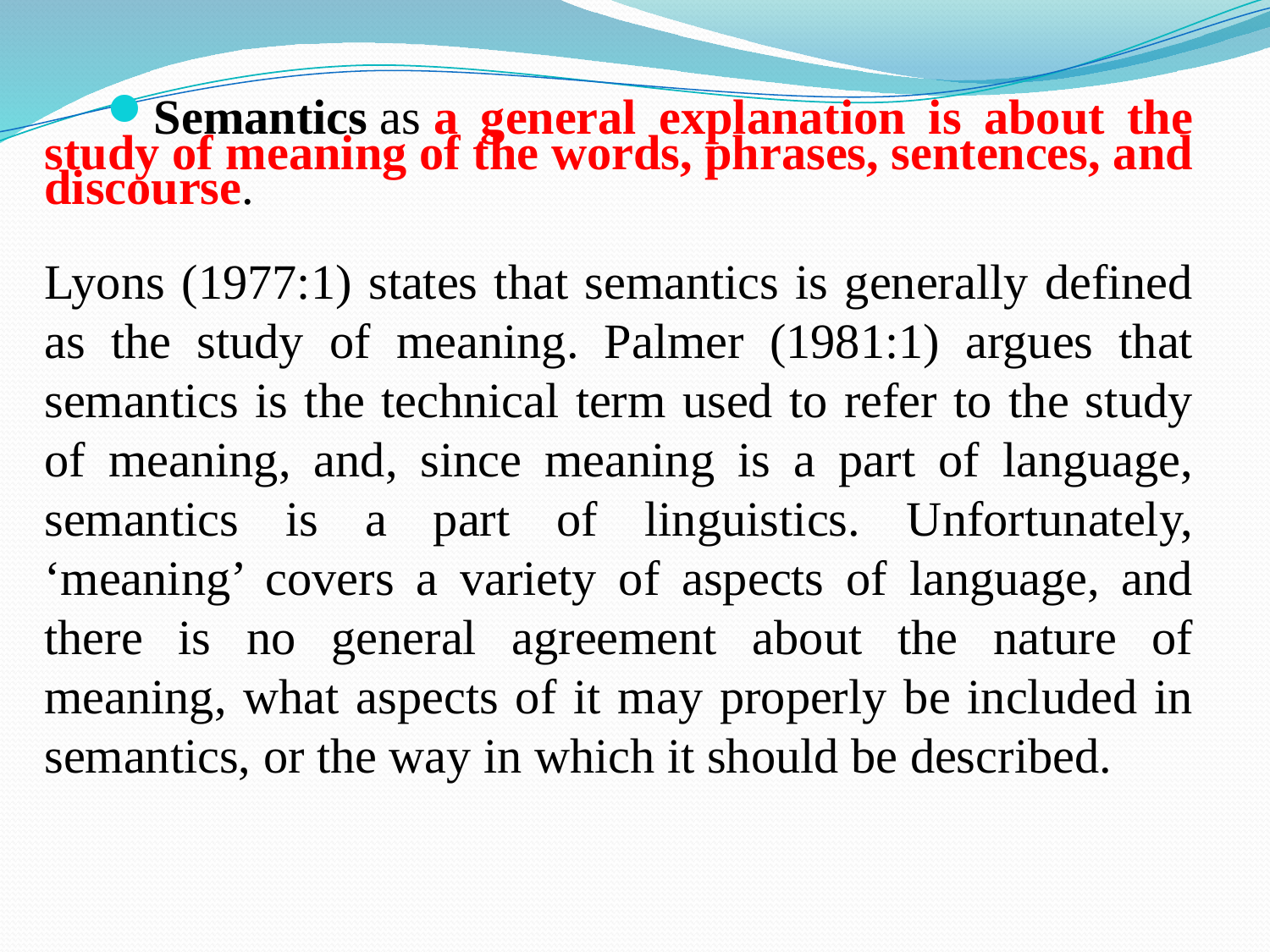

Semantics as a general explanation is about the study of meaning of the words, phrases, sentences, and discourse.

Lyons (1977:1) states that semantics is generally defined as the study of meaning. Palmer (1981:1) argues that semantics is the technical term used to refer to the study of meaning, and, since meaning is a part of language, semantics is a part of linguistics. Unfortunately, ‘meaning’ covers a variety of aspects of language, and there is no general agreement about the nature of meaning, what aspects of it may properly be included in semantics, or the way in which it should be described.